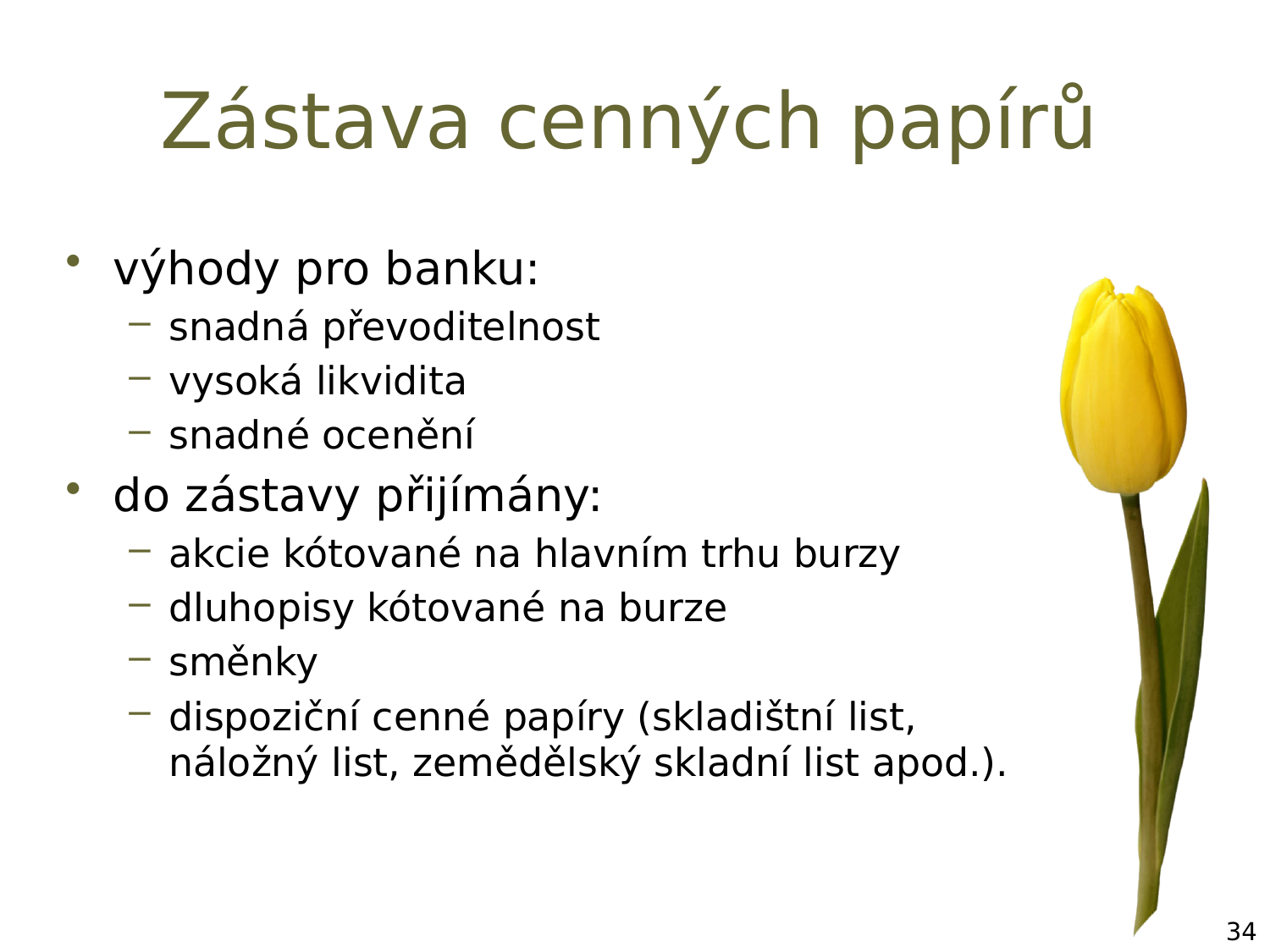

# Zástava cenných papírů
výhody pro banku:
snadná převoditelnost
vysoká likvidita
snadné ocenění
do zástavy přijímány:
akcie kótované na hlavním trhu burzy
dluhopisy kótované na burze
směnky
dispoziční cenné papíry (skladištní list, náložný list, zemědělský skladní list apod.).
34